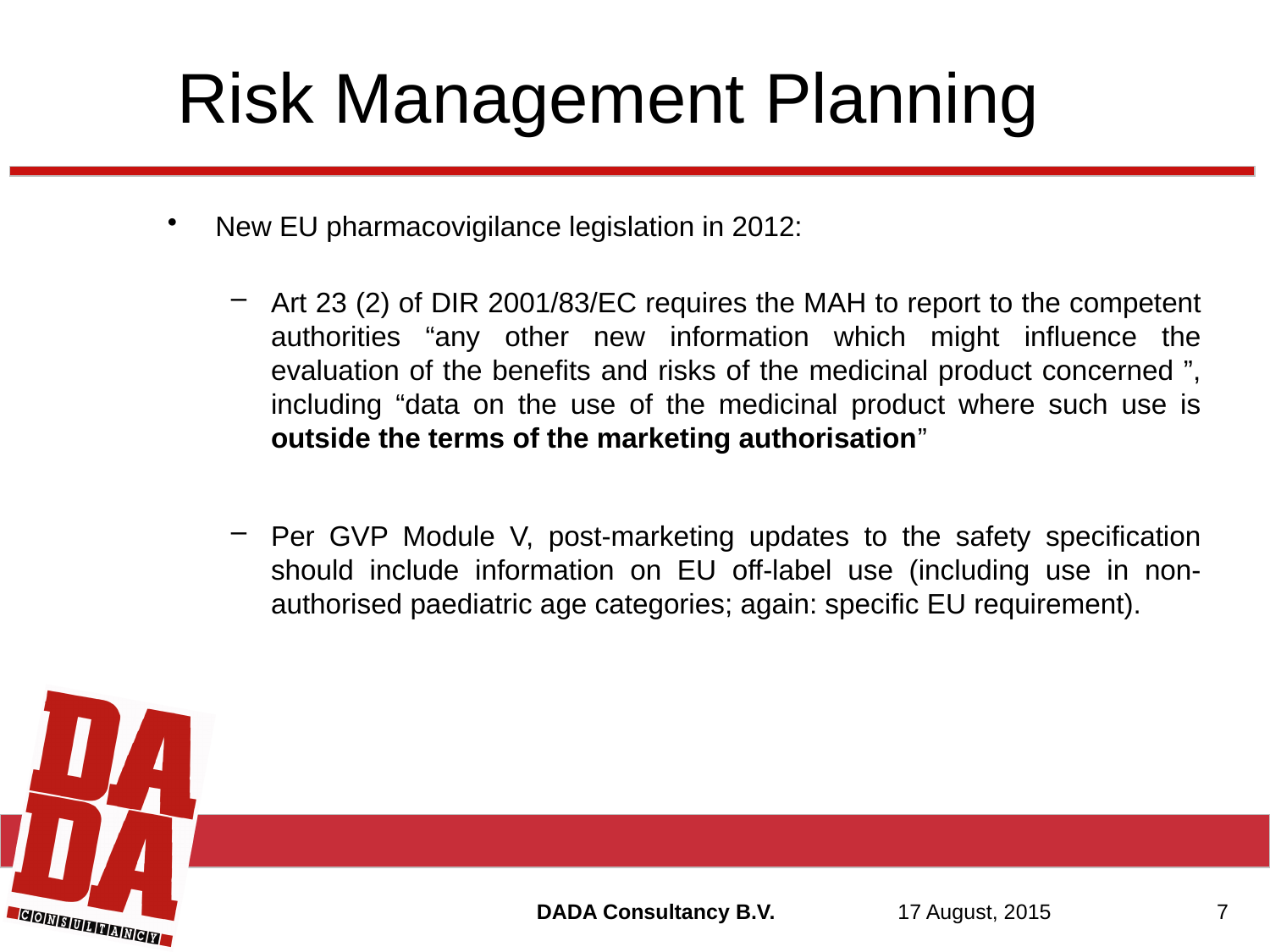

Risk Management Planning
New EU pharmacovigilance legislation in 2012:

Art 23 (2) of DIR 2001/83/EC requires the MAH to report to the competent authorities “any other new information which might influence the evaluation of the benefits and risks of the medicinal product concerned ”, including “data on the use of the medicinal product where such use is outside the terms of the marketing authorisation”

Per GVP Module V, post-marketing updates to the safety specification should include information on EU off-label use (including use in non-authorised paediatric age categories; again: specific EU requirement).

DADA Consultancy B.V.
17 August, 20152015
17 August, 2015